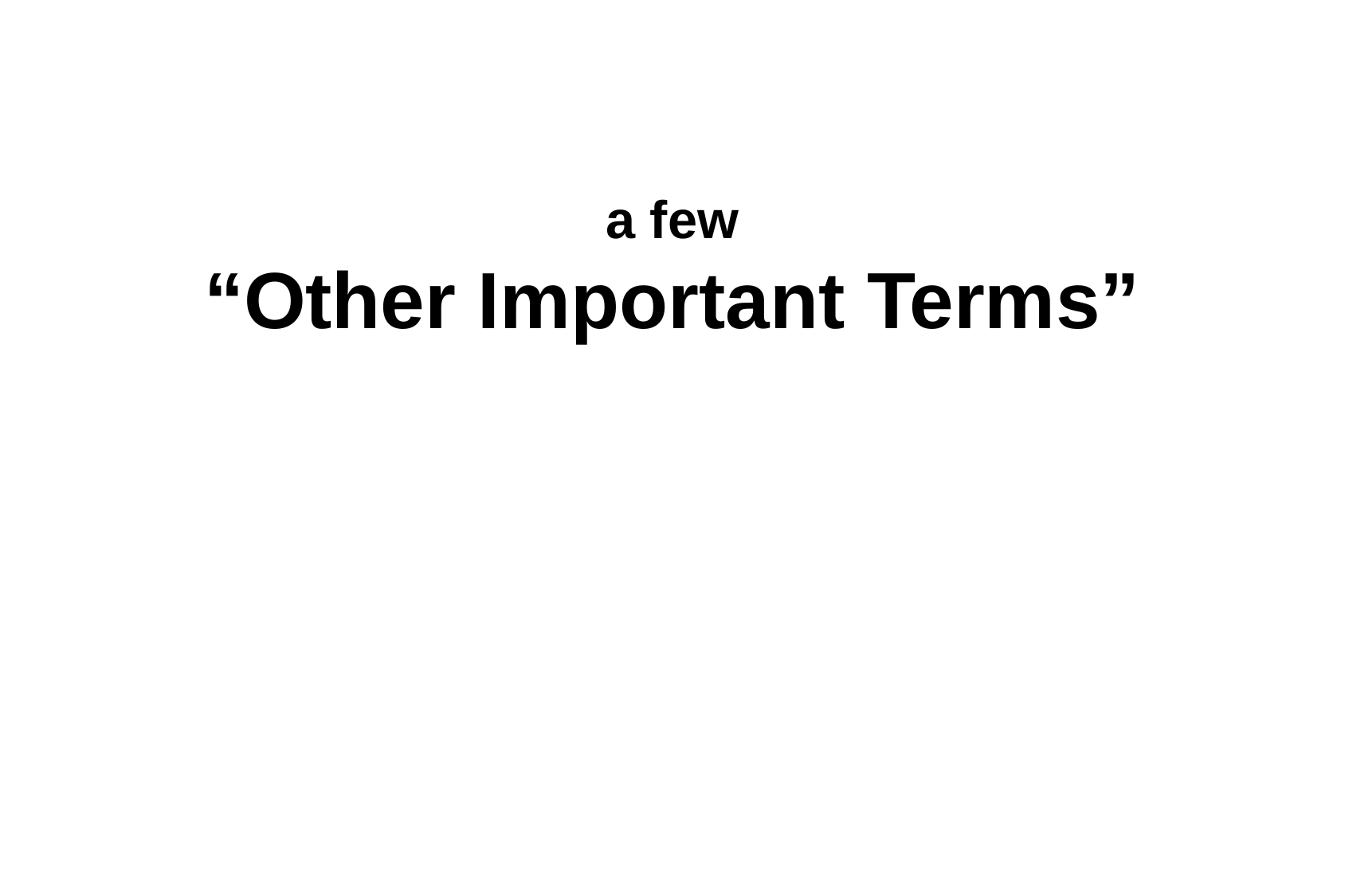

a few
“Other Important Terms”
 including . . .